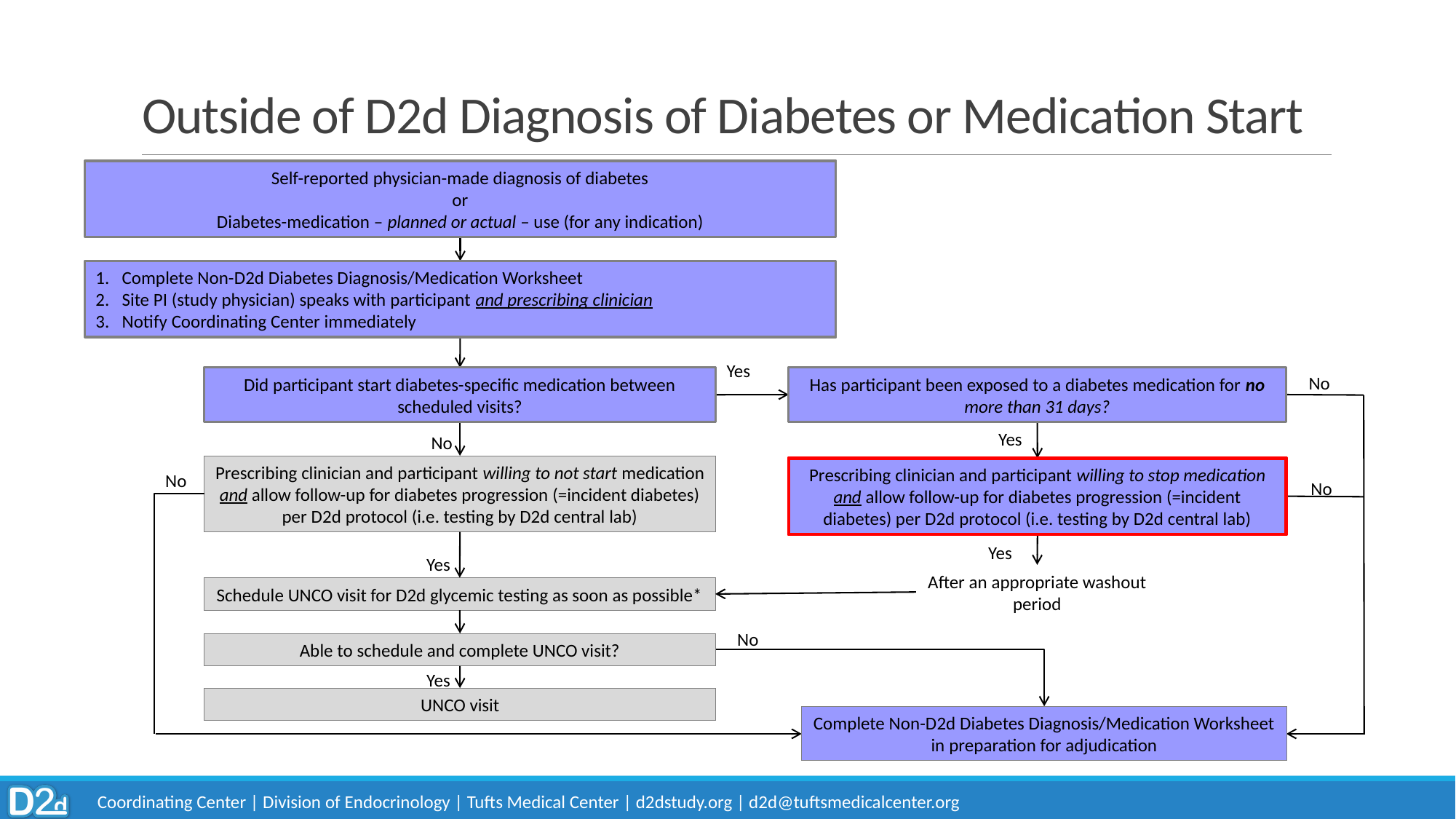

# Outside of D2d Diagnosis of Diabetes or Medication Start
Self-reported physician-made diagnosis of diabetes
or
Diabetes-medication – planned or actual – use (for any indication)
Self-reported physician-made diagnosis of diabetes
or
Diabetes-medication – planned or actual – use (for any indication)
1.   Complete Non-D2d Diabetes Diagnosis/Medication Worksheet
2.   Site PI (study physician) speaks with participant and prescribing clinician
3.   Notify Coordinating Center immediately
1.   Complete Non-D2d Diabetes Diagnosis/Medication Worksheet
2.   Site PI (study physician) speaks with participant and prescribing clinician
3.   Notify Coordinating Center immediately
Yes
No
Has participant been exposed to a diabetes medication for no more than 31 days?
Has participant been exposed to a diabetes medication for no more than 31 days?
Did participant start diabetes-specific medication between scheduled visits?
Did participant start diabetes-specific medication between scheduled visits?
Yes
No
Prescribing clinician and participant willing to not start medication and allow follow-up for diabetes progression (=incident diabetes) per D2d protocol (i.e. testing by D2d central lab)
Prescribing clinician and participant willing to stop medication and allow follow-up for diabetes progression (=incident diabetes) per D2d protocol (i.e. testing by D2d central lab)
Prescribing clinician and participant willing to stop medication and allow follow-up for diabetes progression (=incident diabetes) per D2d protocol (i.e. testing by D2d central lab)
No
No
Yes
Yes
After an appropriate washout period
Schedule UNCO visit for D2d glycemic testing as soon as possible*
No
Able to schedule and complete UNCO visit?
Yes
UNCO visit
Complete Non-D2d Diabetes Diagnosis/Medication Worksheet in preparation for adjudication
Complete Non-D2d Diabetes Diagnosis/Medication Worksheet in preparation for adjudication